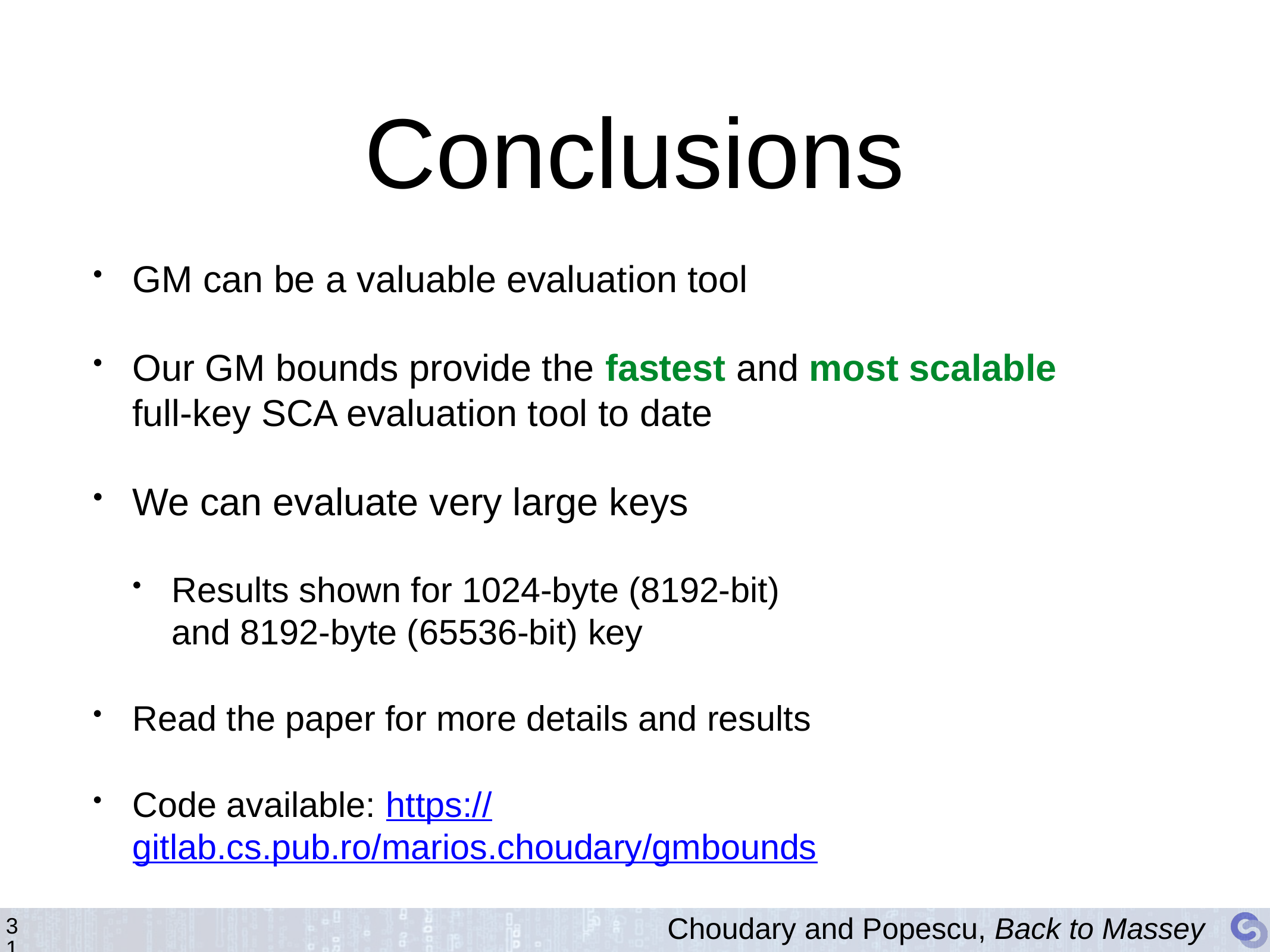

# Conclusions
GM can be a valuable evaluation tool
Our GM bounds provide the fastest and most scalable
full-key SCA evaluation tool to date
We can evaluate very large keys
Results shown for 1024-byte (8192-bit)
and 8192-byte (65536-bit) key
Read the paper for more details and results
Code available: https://gitlab.cs.pub.ro/marios.choudary/gmbounds
Choudary and Popescu, Back to Massey
31